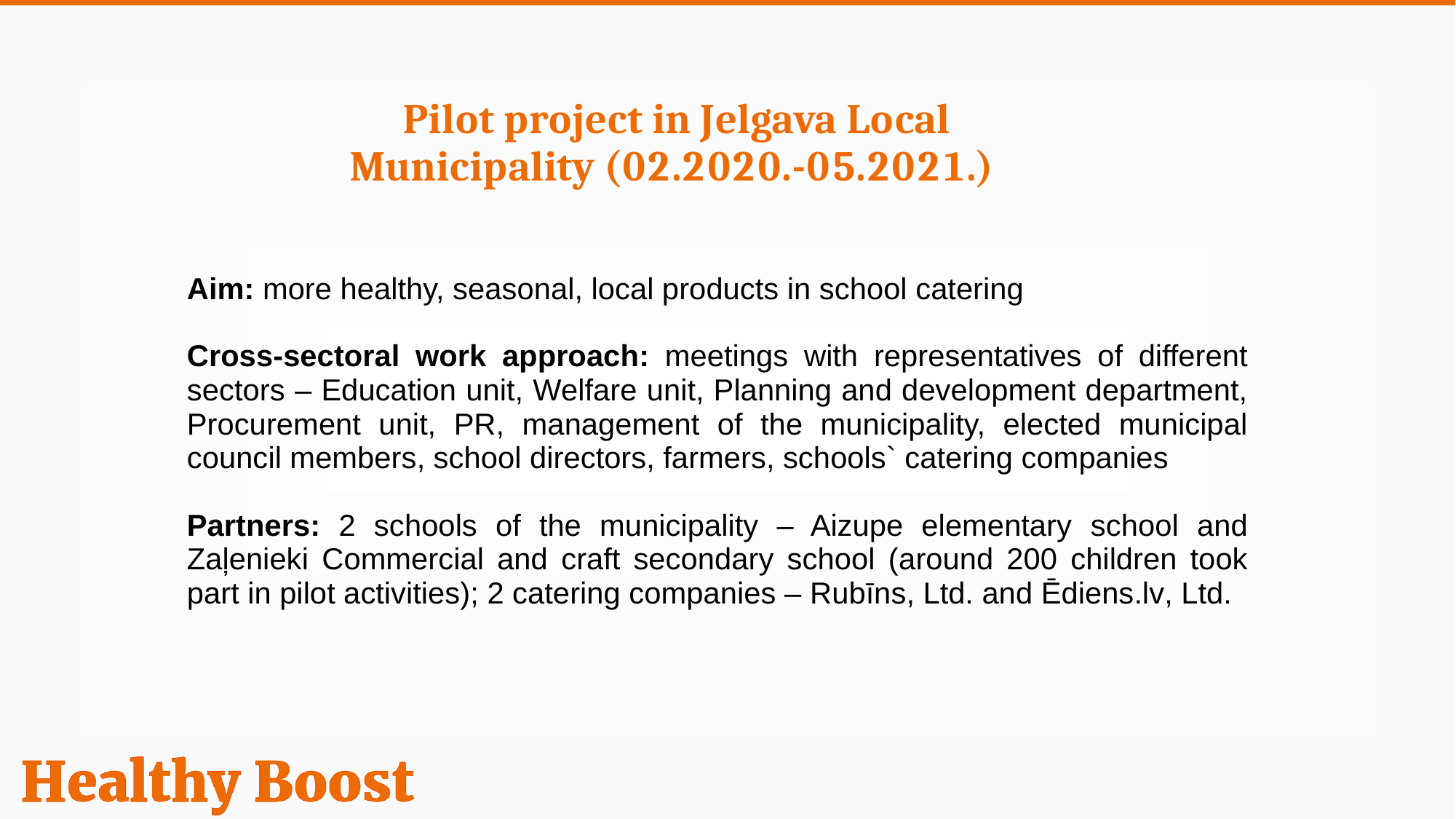

Pilot project in Jelgava Local Municipality (02.2020.-05.2021.)

Aim: more healthy, seasonal, local products in school catering

Cross-sectoral work approach: meetings with representatives of different sectors – Education unit, Welfare unit, Planning and development department, Procurement unit, PR, management of the municipality, elected municipal council members, school directors, farmers, schools` catering companies

Partners: 2 schools of the municipality – Aizupe elementary school and Zaļenieki Commercial and craft secondary school (around 200 children took part in pilot activities); 2 catering companies – Rubīns, Ltd. and Ēdiens.lv, Ltd.